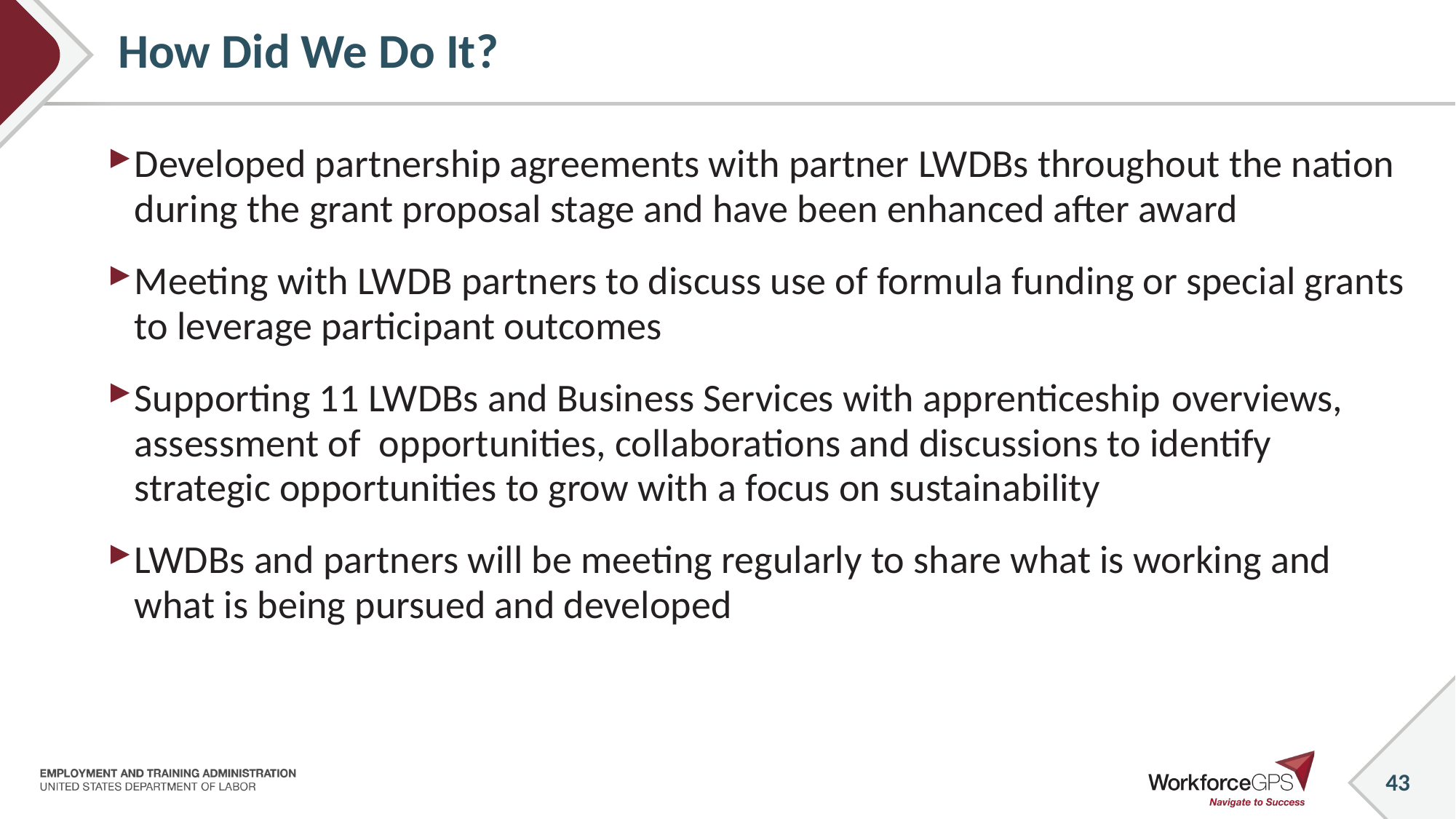

# How Did We Do It?
Developed partnership agreements with partner LWDBs throughout the nation during the grant proposal stage and have been enhanced after award
Meeting with LWDB partners to discuss use of formula funding or special grants to leverage participant outcomes
Supporting 11 LWDBs and Business Services with apprenticeship overviews, assessment of  opportunities, collaborations and discussions to identify strategic opportunities to grow with a focus on sustainability
LWDBs and partners will be meeting regularly to share what is working and what is being pursued and developed

43